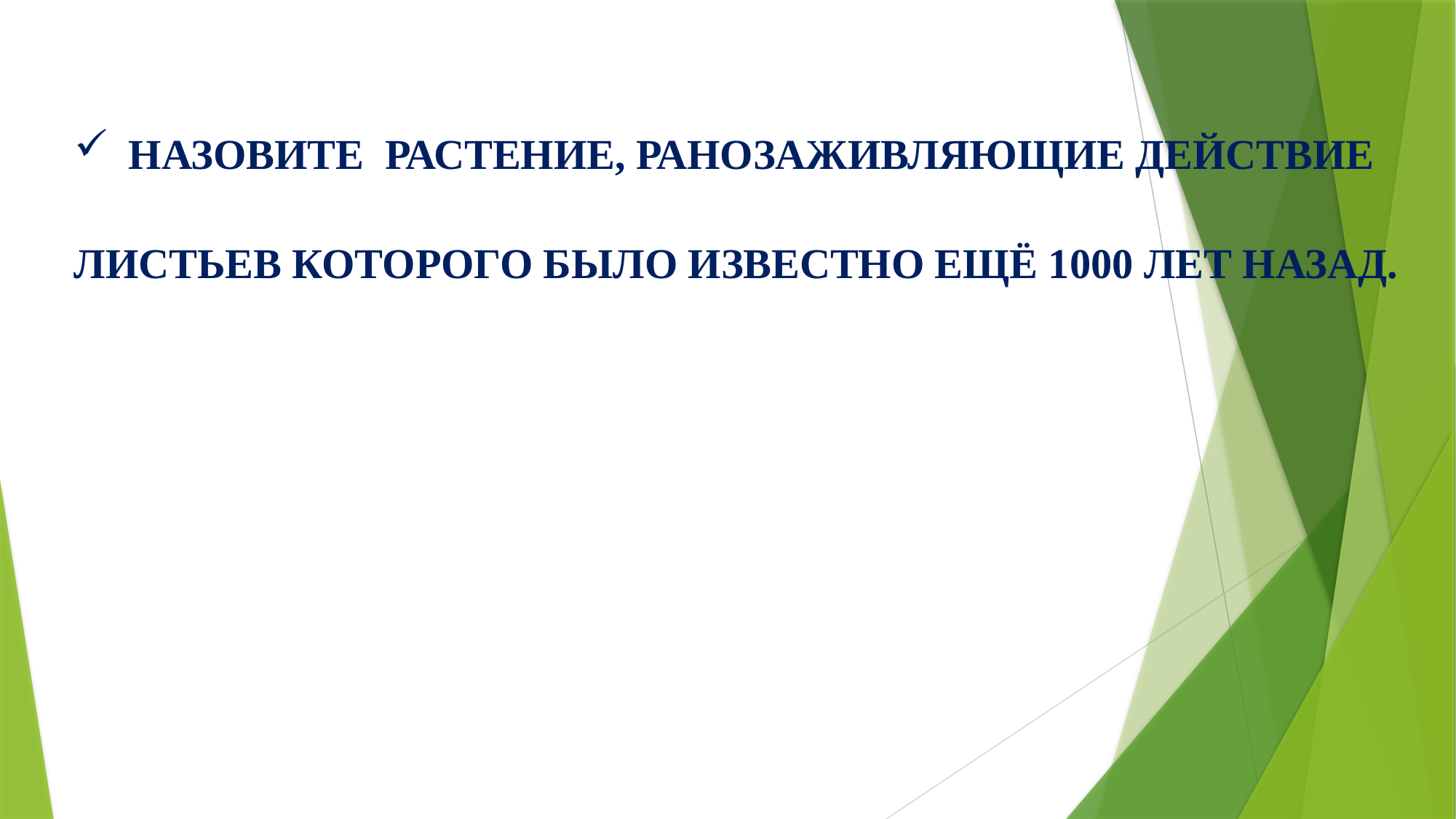

НАЗОВИТЕ  РАСТЕНИЕ, РАНОЗАЖИВЛЯЮЩИЕ ДЕЙСТВИЕ

ЛИСТЬЕВ КОТОРОГО БЫЛО ИЗВЕСТНО ЕЩЁ 1000 ЛЕТ НАЗАД.